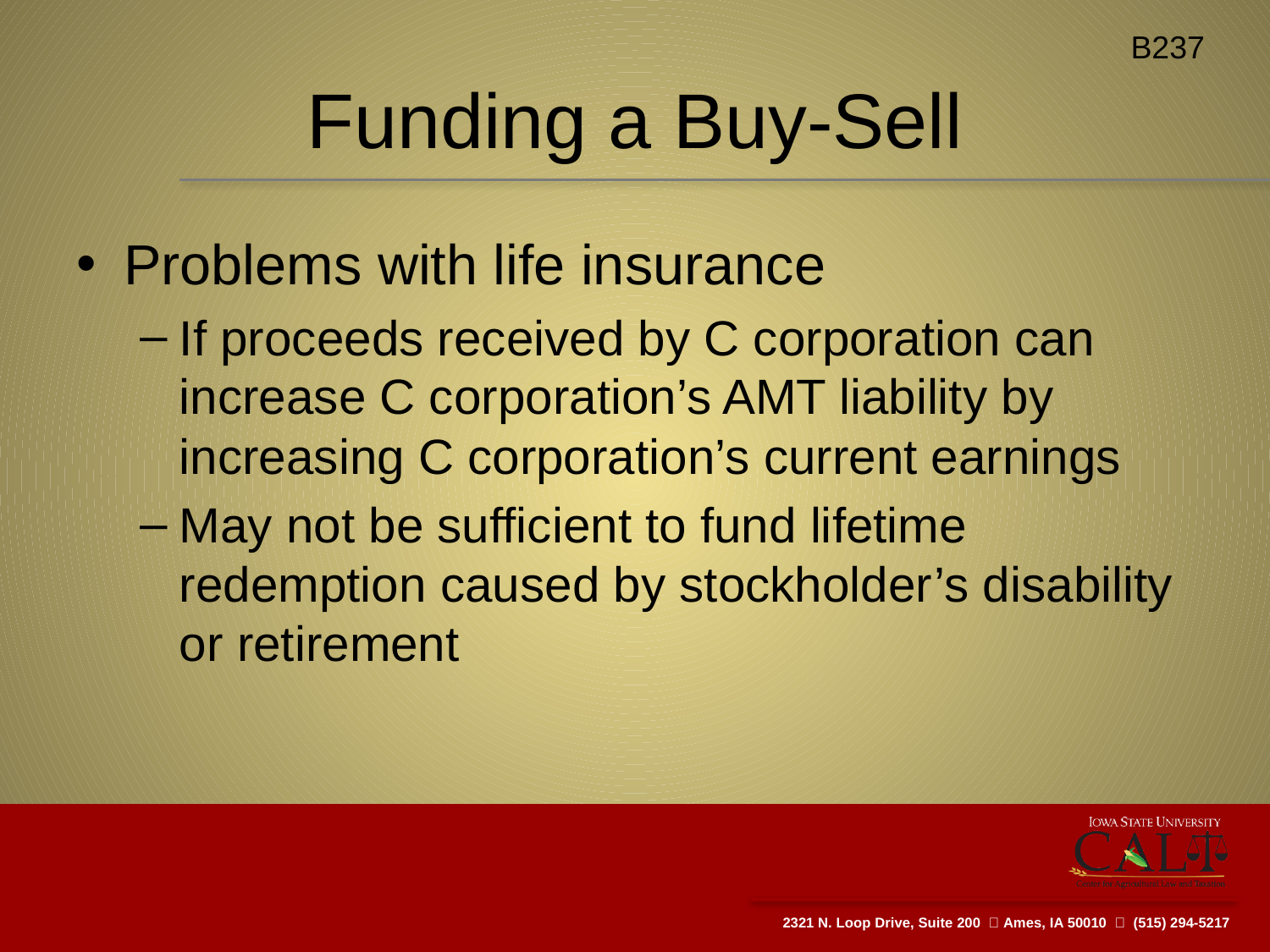

B237
# Funding a Buy-Sell
Problems with life insurance
If proceeds received by C corporation can increase C corporation’s AMT liability by increasing C corporation’s current earnings
May not be sufficient to fund lifetime redemption caused by stockholder’s disability or retirement